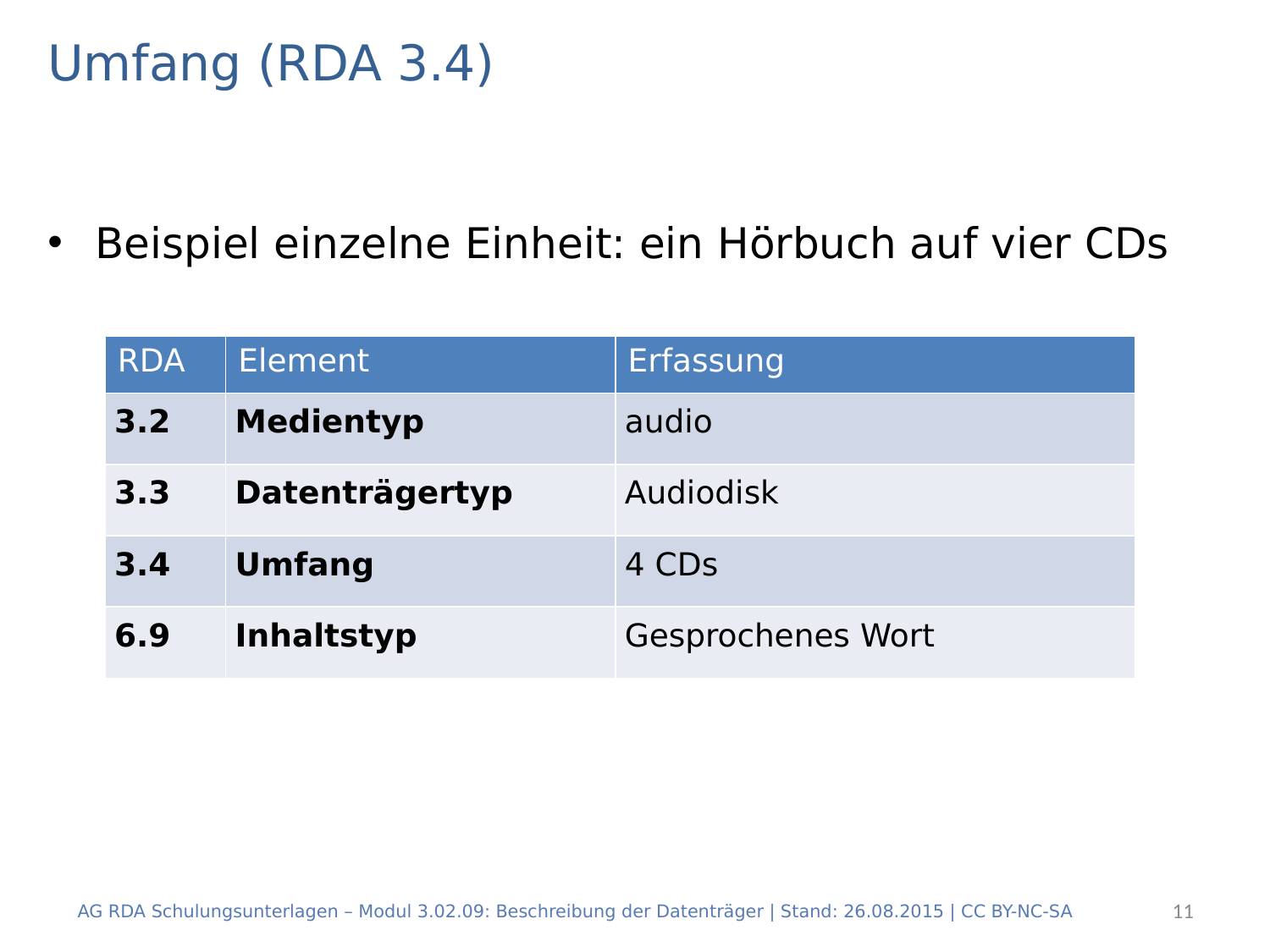

# Umfang (RDA 3.4)

Beispiel einzelne Einheit: ein Hörbuch auf vier CDs
| RDA | Element | Erfassung |
| --- | --- | --- |
| 3.2 | Medientyp | audio |
| 3.3 | Datenträgertyp | Audiodisk |
| 3.4 | Umfang | 4 CDs |
| 6.9 | Inhaltstyp | Gesprochenes Wort |
AG RDA Schulungsunterlagen – Modul 3.02.09: Beschreibung der Datenträger | Stand: 26.08.2015 | CC BY-NC-SA
11